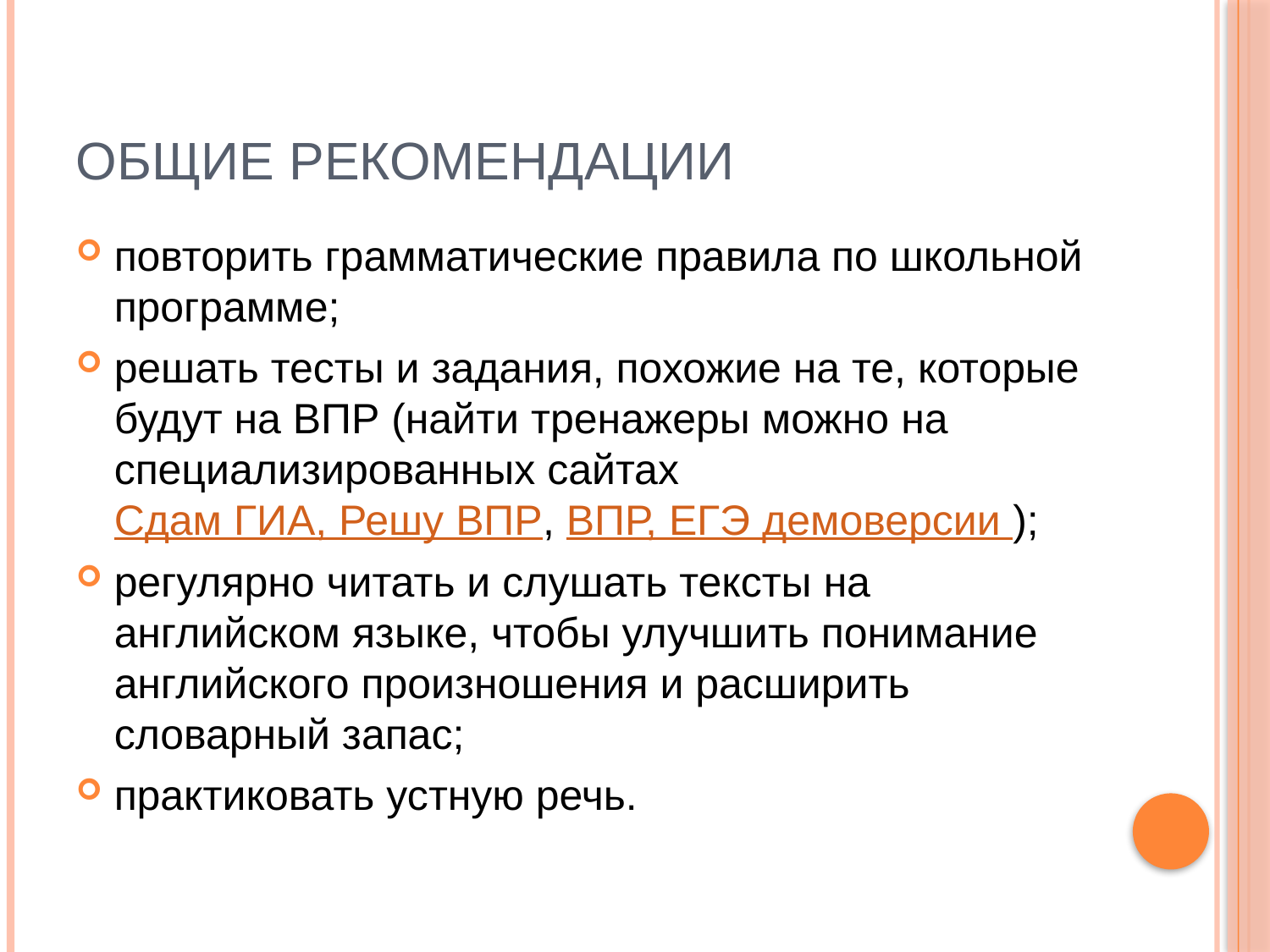

# Общие рекомендации
повторить грамматические правила по школьной программе;
решать тесты и задания, похожие на те, которые будут на ВПР (найти тренажеры можно на специализированных сайтах Сдам ГИА, Решу ВПР, ВПР, ЕГЭ демоверсии );
регулярно читать и слушать тексты на английском языке, чтобы улучшить понимание английского произношения и расширить словарный запас;
практиковать устную речь.